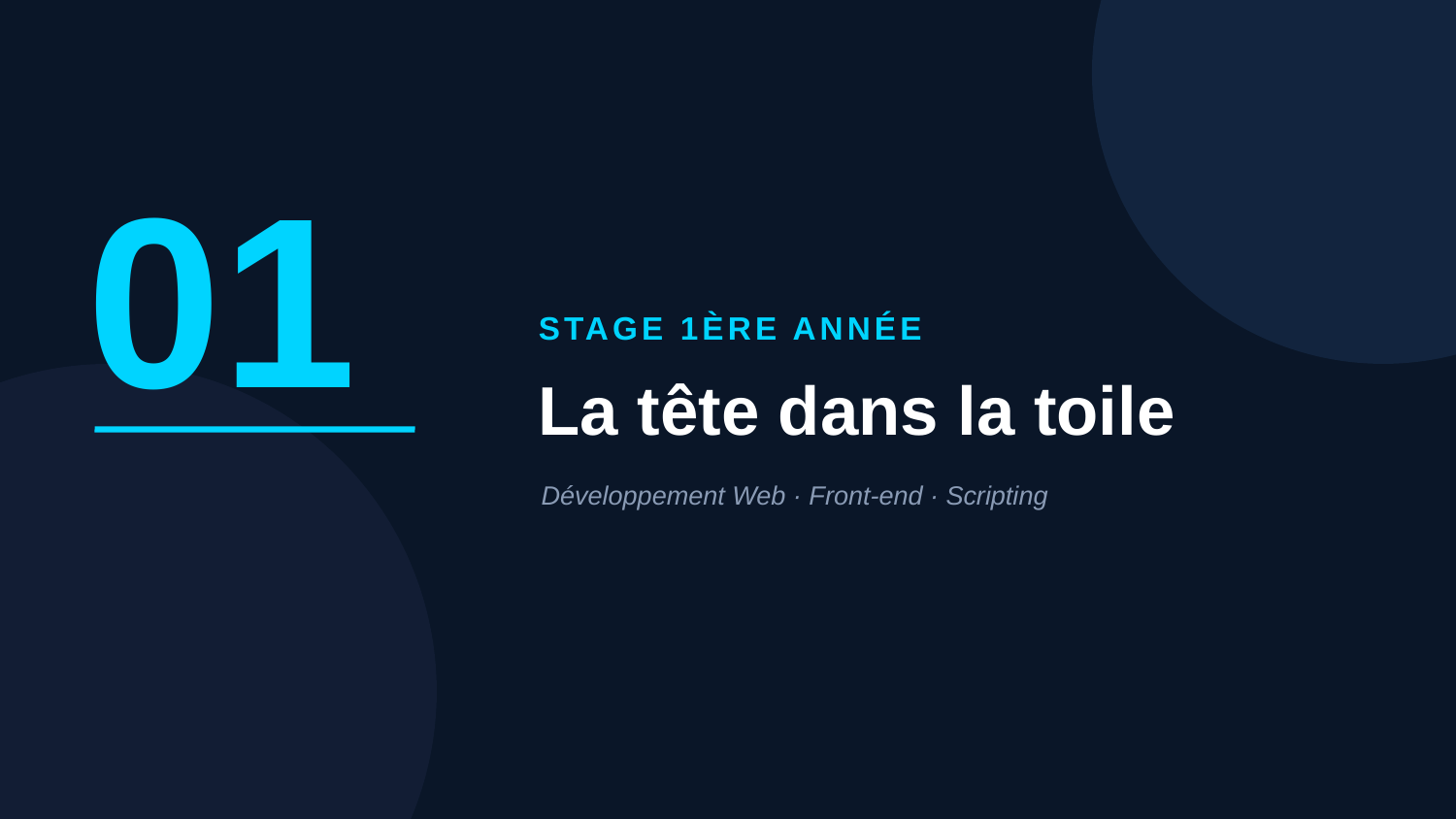

01
STAGE 1ÈRE ANNÉE
La tête dans la toile

Développement Web · Front-end · Scripting